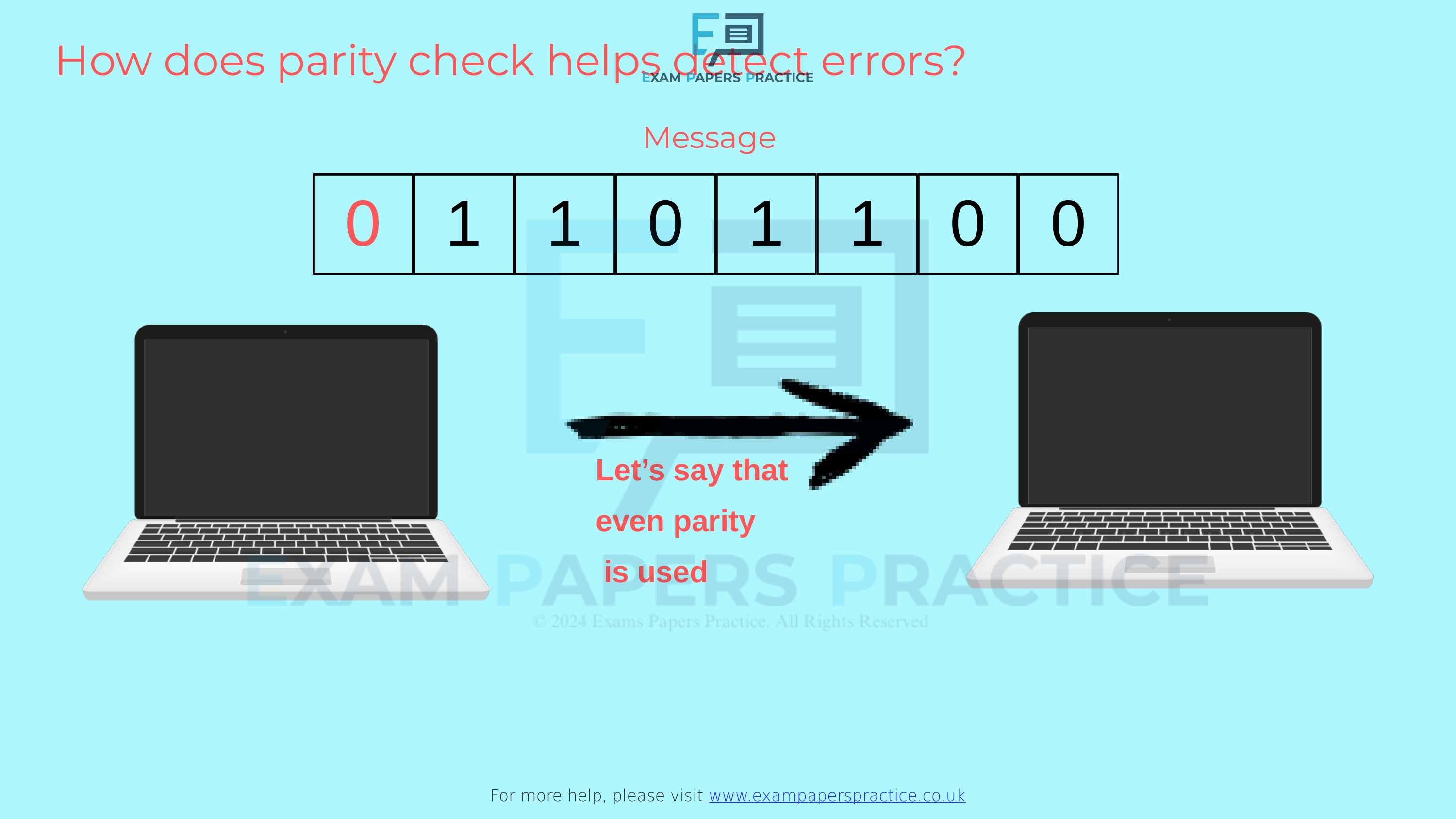

How does parity check helps detect errors?

For more help, please visit www.exampaperspractice.co.uk
Message
0
1
1
0
1
1
0
0

Let’s say that even parity
 is used